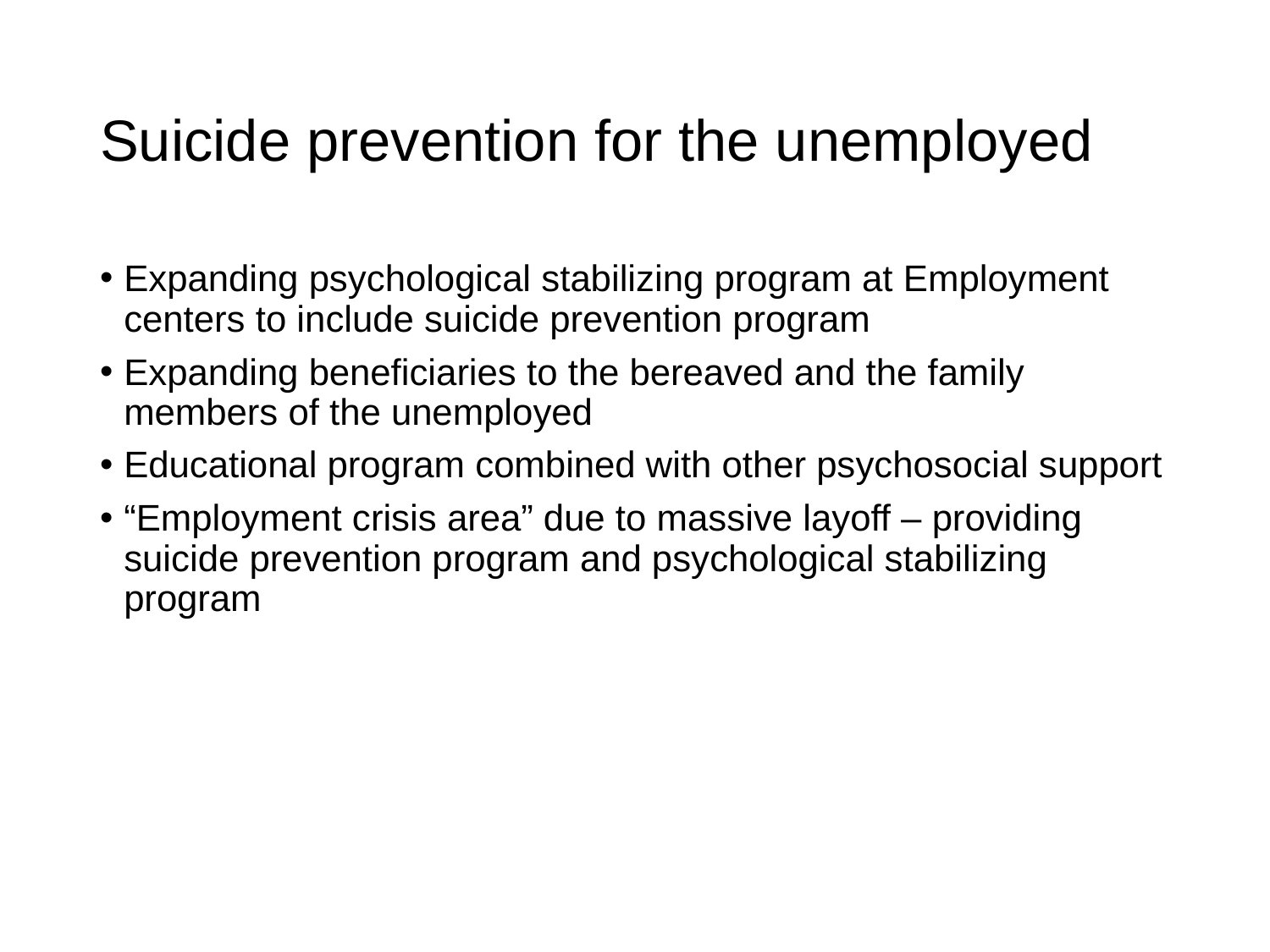

# Suicide prevention for the unemployed
Expanding psychological stabilizing program at Employment centers to include suicide prevention program
Expanding beneficiaries to the bereaved and the family members of the unemployed
Educational program combined with other psychosocial support
“Employment crisis area” due to massive layoff – providing suicide prevention program and psychological stabilizing program